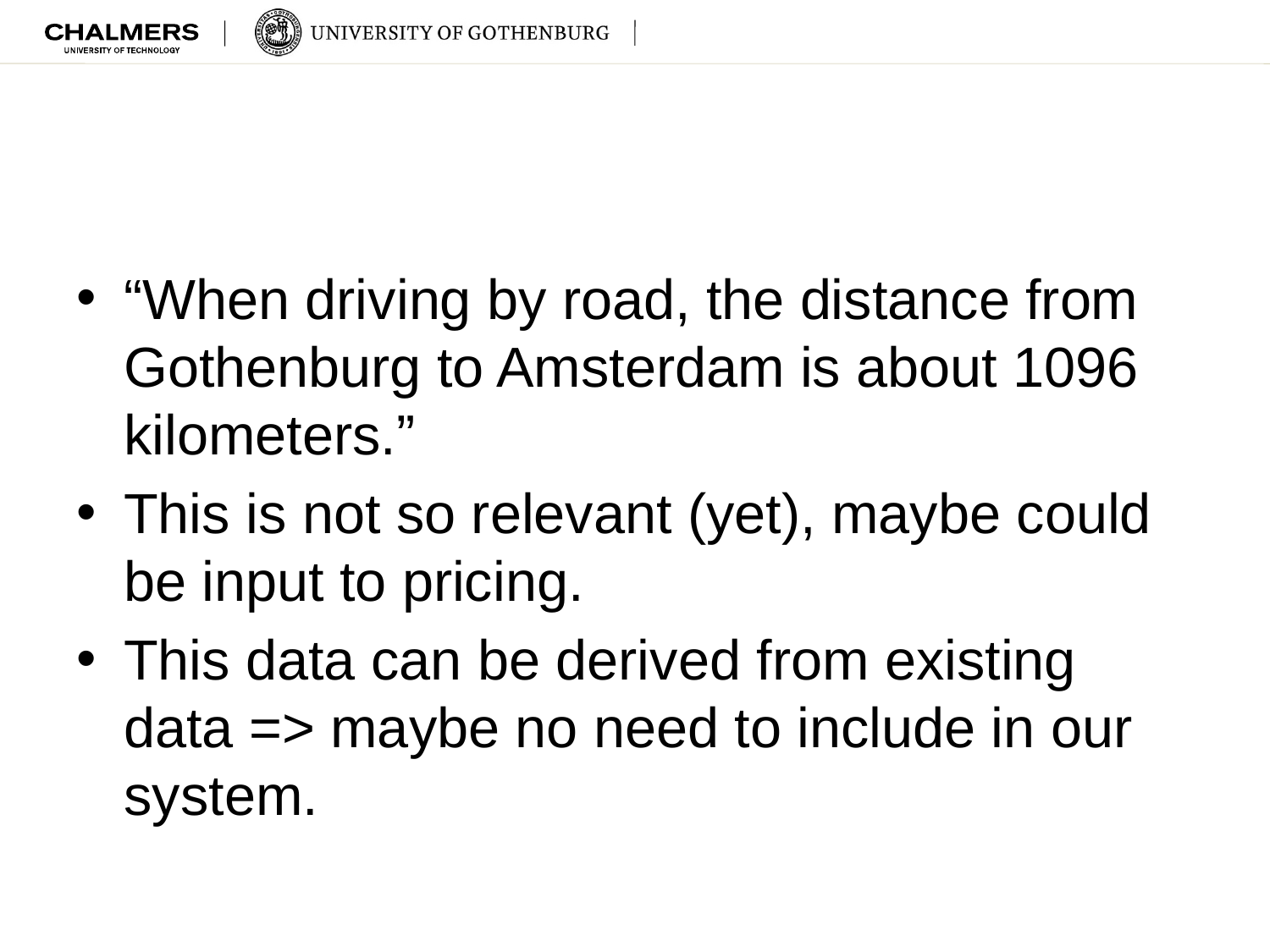

#
“When driving by road, the distance from Gothenburg to Amsterdam is about 1096 kilometers.”
This is not so relevant (yet), maybe could be input to pricing.
This data can be derived from existing data => maybe no need to include in our system.